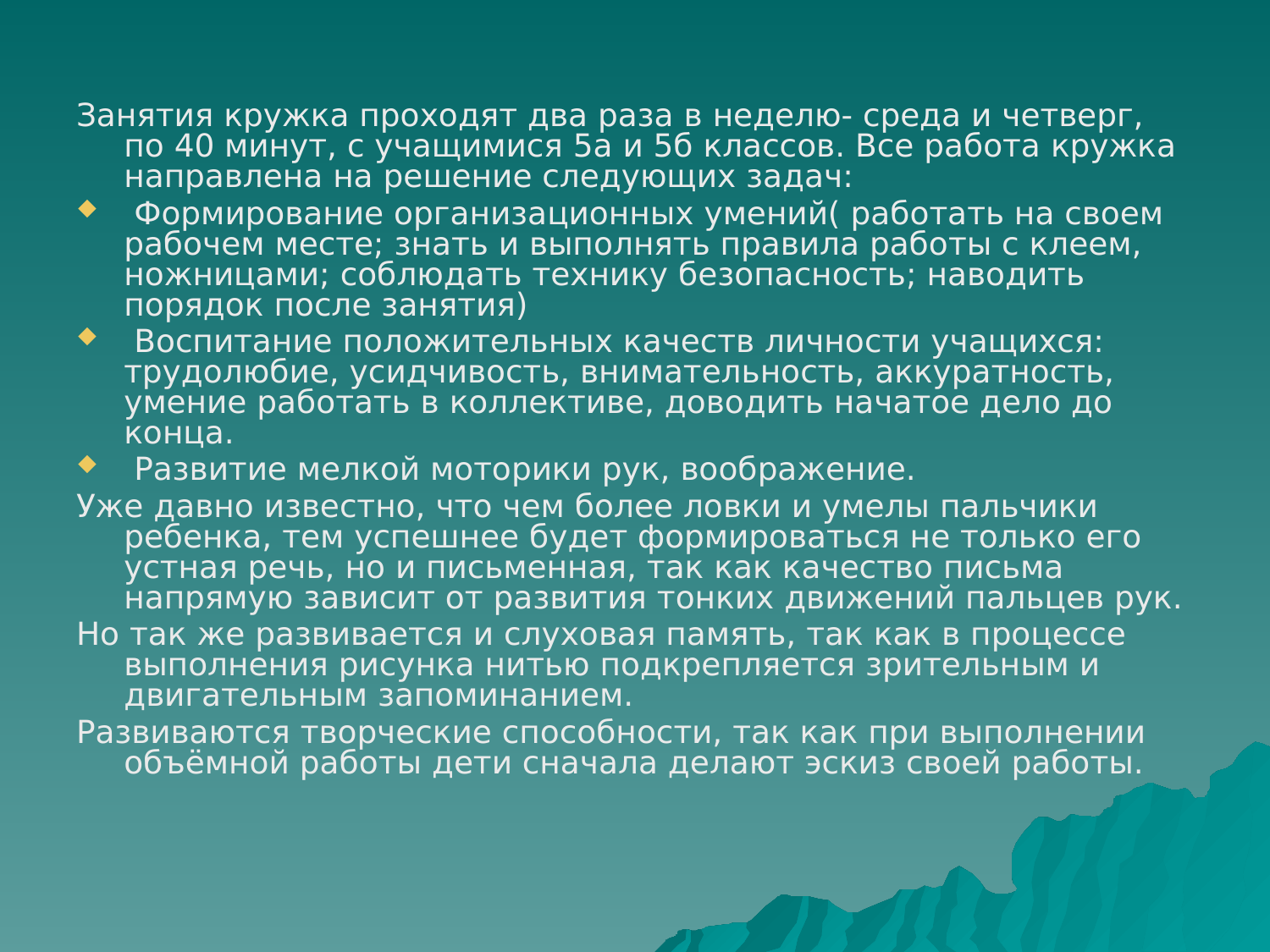

Занятия кружка проходят два раза в неделю- среда и четверг, по 40 минут, с учащимися 5а и 5б классов. Все работа кружка направлена на решение следующих задач:
 Формирование организационных умений( работать на своем рабочем месте; знать и выполнять правила работы с клеем, ножницами; соблюдать технику безопасность; наводить порядок после занятия)
 Воспитание положительных качеств личности учащихся: трудолюбие, усидчивость, внимательность, аккуратность, умение работать в коллективе, доводить начатое дело до конца.
 Развитие мелкой моторики рук, воображение.
Уже давно известно, что чем более ловки и умелы пальчики ребенка, тем успешнее будет формироваться не только его устная речь, но и письменная, так как качество письма напрямую зависит от развития тонких движений пальцев рук.
Но так же развивается и слуховая память, так как в процессе выполнения рисунка нитью подкрепляется зрительным и двигательным запоминанием.
Развиваются творческие способности, так как при выполнении объёмной работы дети сначала делают эскиз своей работы.